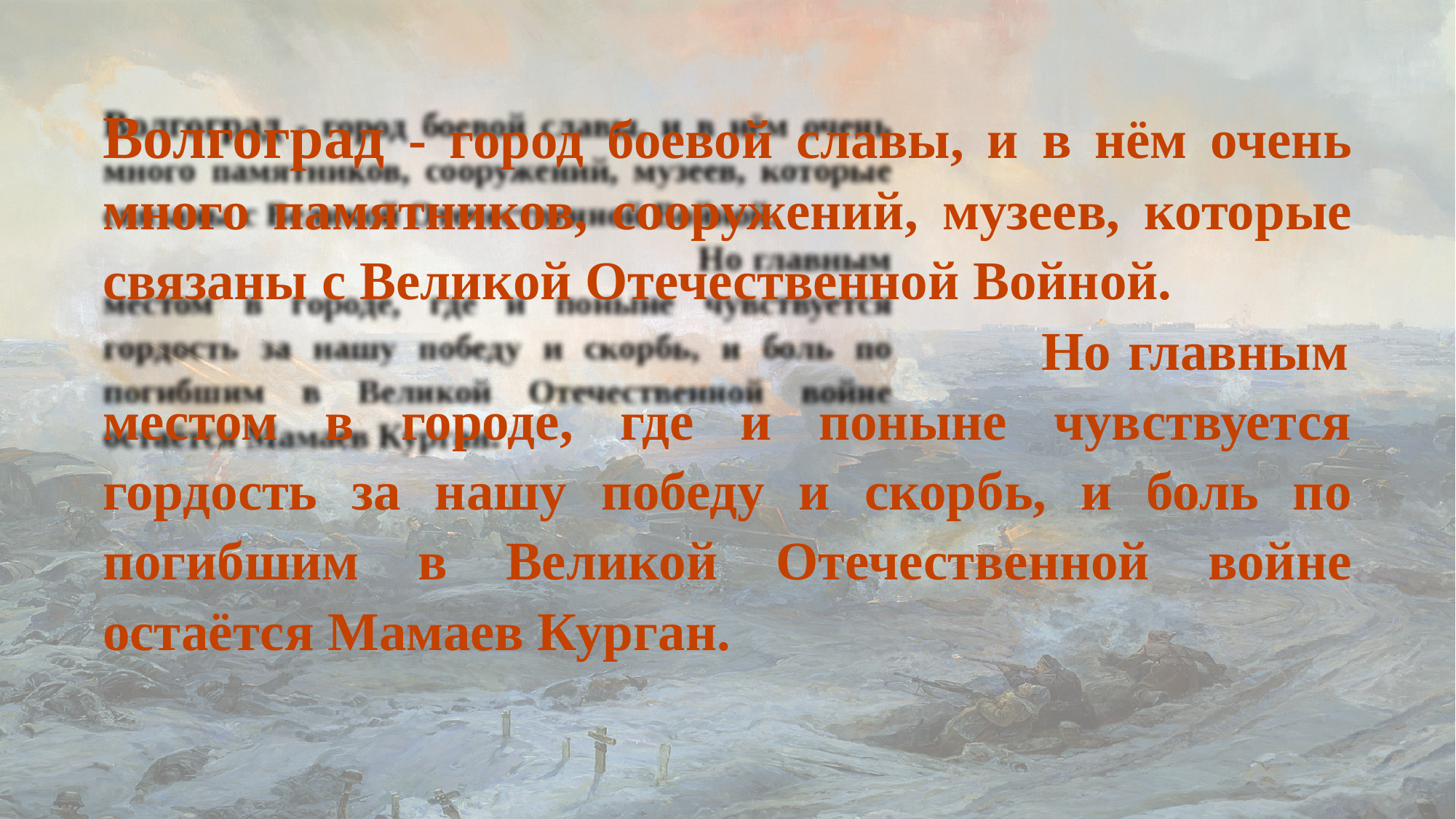

Волгоград - город боевой славы, и в нём очень много памятников, сооружений, музеев, которые связаны с Великой Отечественной Войной.                                                                      Но главным местом в городе, где и поныне чувствуется гордость за нашу победу и скорбь, и боль по погибшим в Великой Отечественной войне остаётся Мамаев Курган.